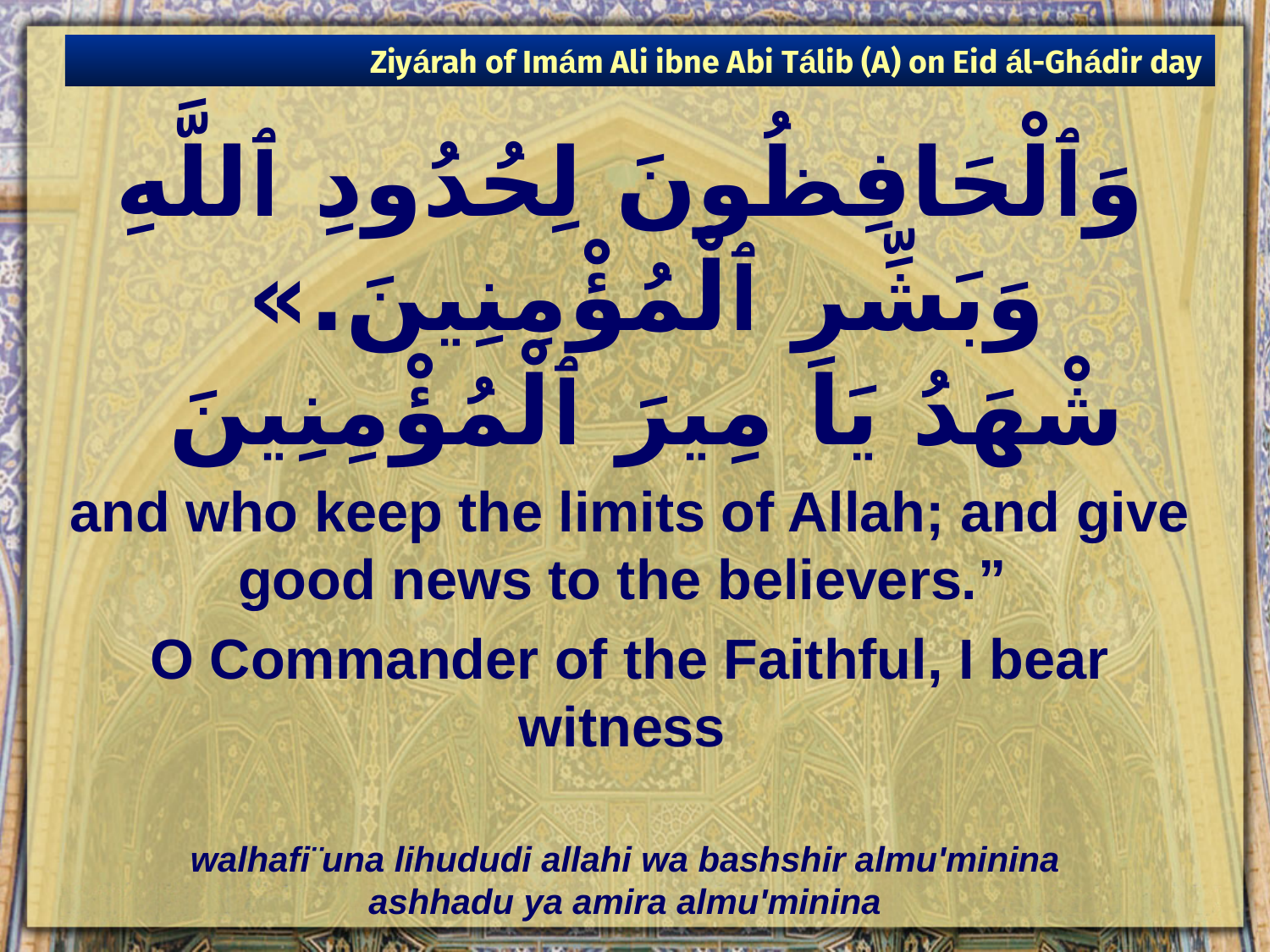

Ziyárah of Imám Ali ibne Abi Tálib (A) on Eid ál-Ghádir day
# وَٱلْحَافِظُونَ لِحُدُودِ ٱللَّهِ وَبَشِّرِ ٱلْمُؤْمِنِينَ.» شْهَدُ يَا مِيرَ ٱلْمُؤْمِنِينَ
and who keep the limits of Allah; and give good news to the believers.”
O Commander of the Faithful, I bear witness
walhafi¨una lihududi allahi wa bashshir almu'minina
ashhadu ya amira almu'minina